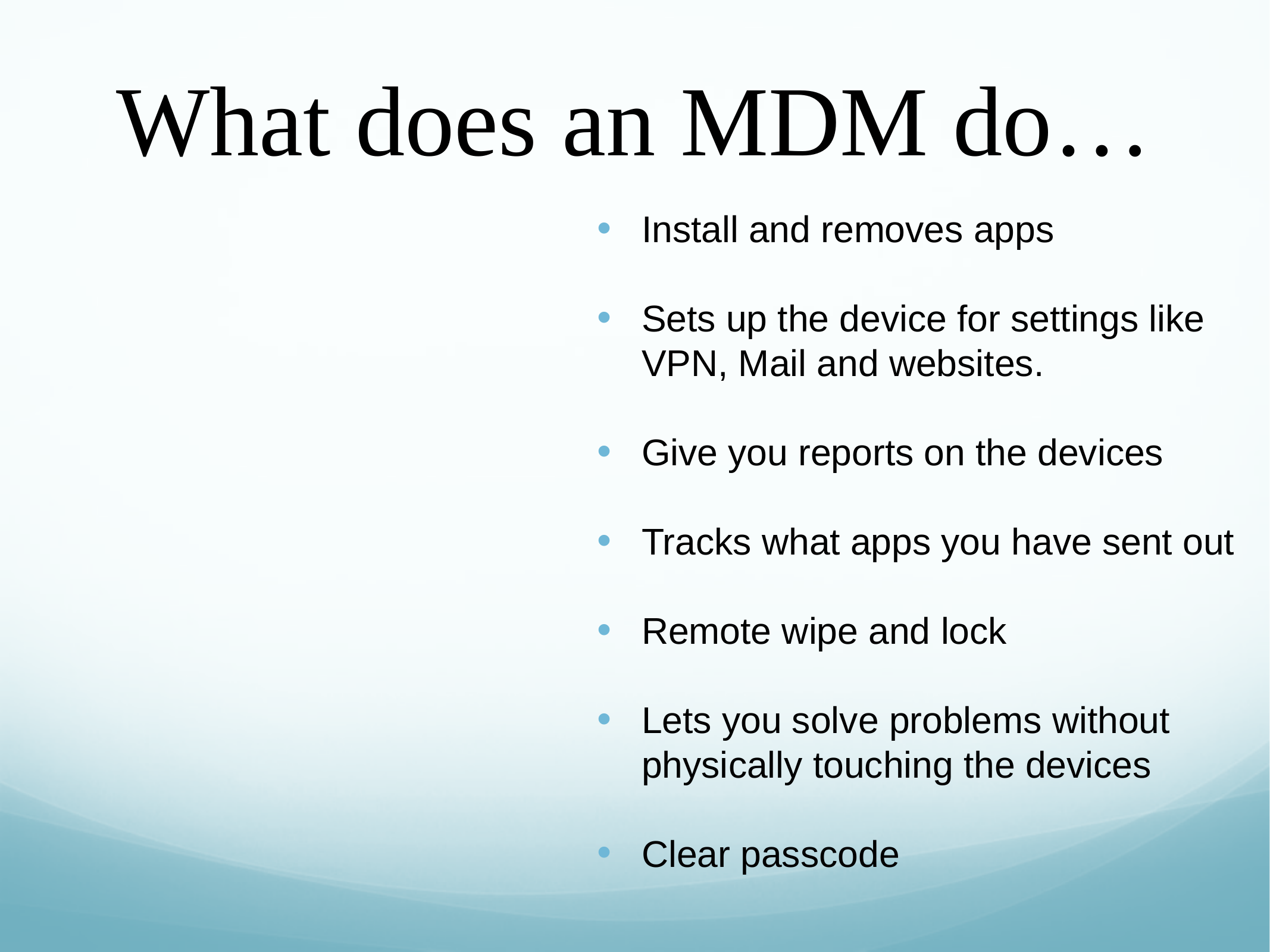

# What does an MDM do…
Install and removes apps

Sets up the device for settings like VPN, Mail and websites.

Give you reports on the devices

Tracks what apps you have sent out

Remote wipe and lock

Lets you solve problems without physically touching the devices

Clear passcode